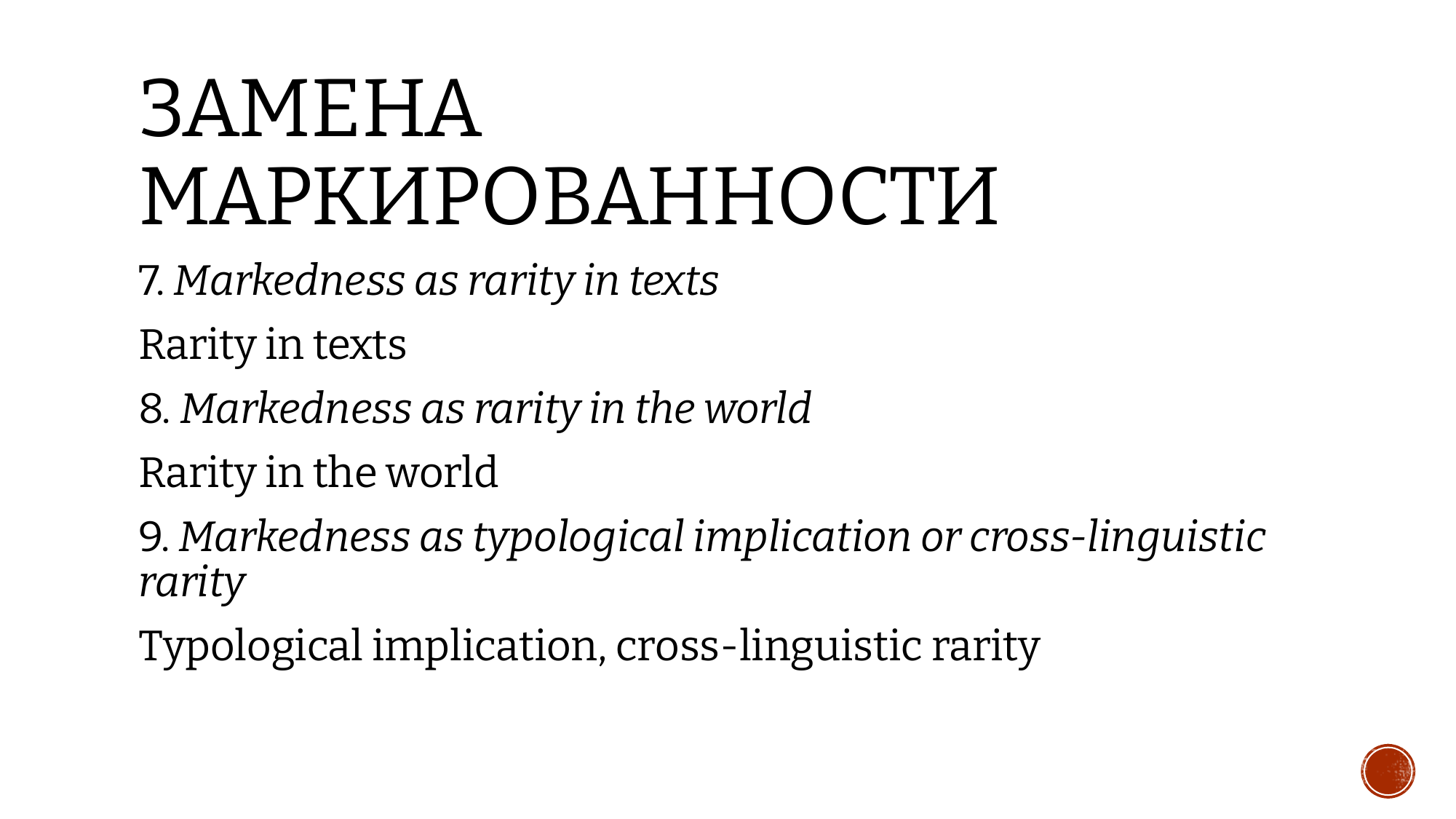

# Замена маркированности
7. Markedness as rarity in texts
Rarity in texts
8. Markedness as rarity in the world
Rarity in the world
9. Markedness as typological implication or cross-linguistic rarity
Typological implication, cross-linguistic rarity